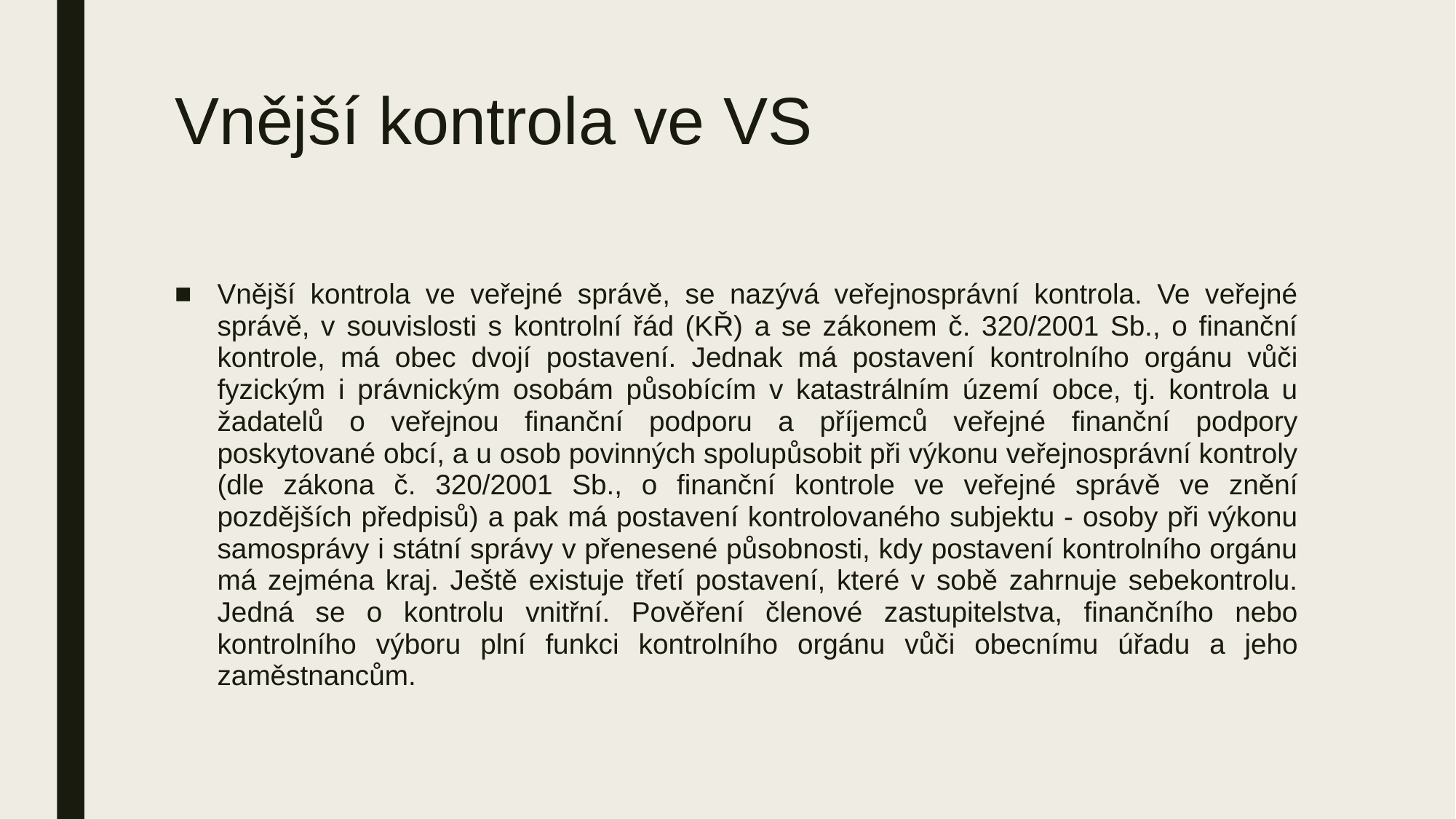

# Vnější kontrola ve VS
Vnější kontrola ve veřejné správě, se nazývá veřejnosprávní kontrola. Ve veřejné správě, v souvislosti s kontrolní řád (KŘ) a se zákonem č. 320/2001 Sb., o finanční kontrole, má obec dvojí postavení. Jednak má postavení kontrolního orgánu vůči fyzickým i právnickým osobám působícím v katastrálním území obce, tj. kontrola u žadatelů o veřejnou finanční podporu a příjemců veřejné finanční podpory poskytované obcí, a u osob povinných spolupůsobit při výkonu veřejnosprávní kontroly (dle zákona č. 320/2001 Sb., o finanční kontrole ve veřejné správě ve znění pozdějších předpisů) a pak má postavení kontrolovaného subjektu - osoby při výkonu samosprávy i státní správy v přenesené působnosti, kdy postavení kontrolního orgánu má zejména kraj. Ještě existuje třetí postavení, které v sobě zahrnuje sebekontrolu. Jedná se o kontrolu vnitřní. Pověření členové zastupitelstva, finančního nebo kontrolního výboru plní funkci kontrolního orgánu vůči obecnímu úřadu a jeho zaměstnancům.